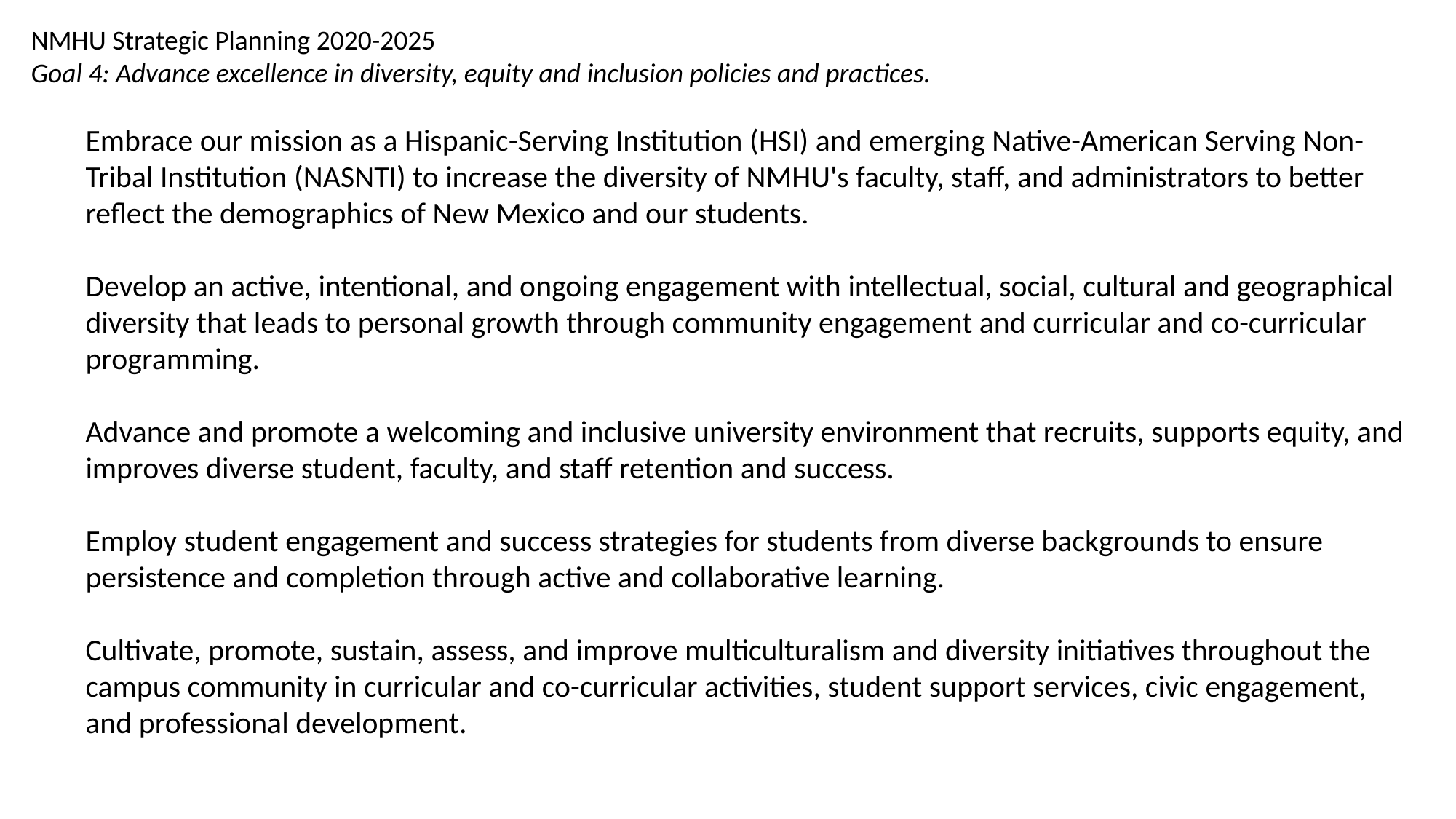

NMHU Strategic Planning 2020-2025
Goal 4: Advance excellence in diversity, equity and inclusion policies and practices.

Embrace our mission as a Hispanic-Serving Institution (HSI) and emerging Native-American Serving Non-Tribal Institution (NASNTI) to increase the diversity of NMHU's faculty, staff, and administrators to better reflect the demographics of New Mexico and our students.

Develop an active, intentional, and ongoing engagement with intellectual, social, cultural and geographical diversity that leads to personal growth through community engagement and curricular and co-curricular programming.

Advance and promote a welcoming and inclusive university environment that recruits, supports equity, and improves diverse student, faculty, and staff retention and success.

Employ student engagement and success strategies for students from diverse backgrounds to ensure persistence and completion through active and collaborative learning.

Cultivate, promote, sustain, assess, and improve multiculturalism and diversity initiatives throughout the campus community in curricular and co-curricular activities, student support services, civic engagement, and professional development.